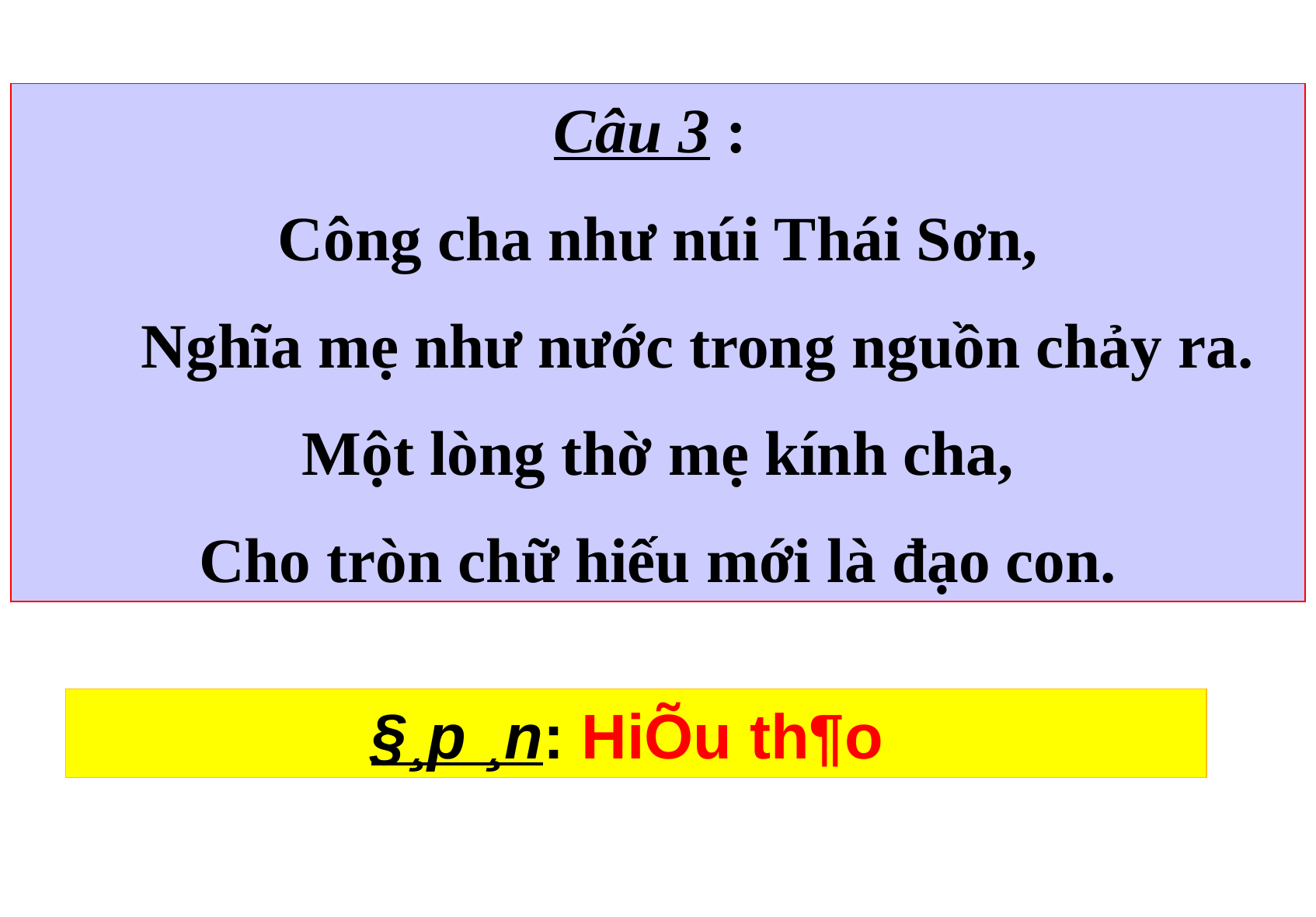

Câu 3 :
Công cha nh­ư núi Thái Sơn,
     Nghĩa mẹ như nước trong nguồn chảy ra.
Một lòng thờ mẹ kính cha,
Cho tròn chữ hiếu mới là đạo con.
§¸p ¸n: HiÕu th¶o